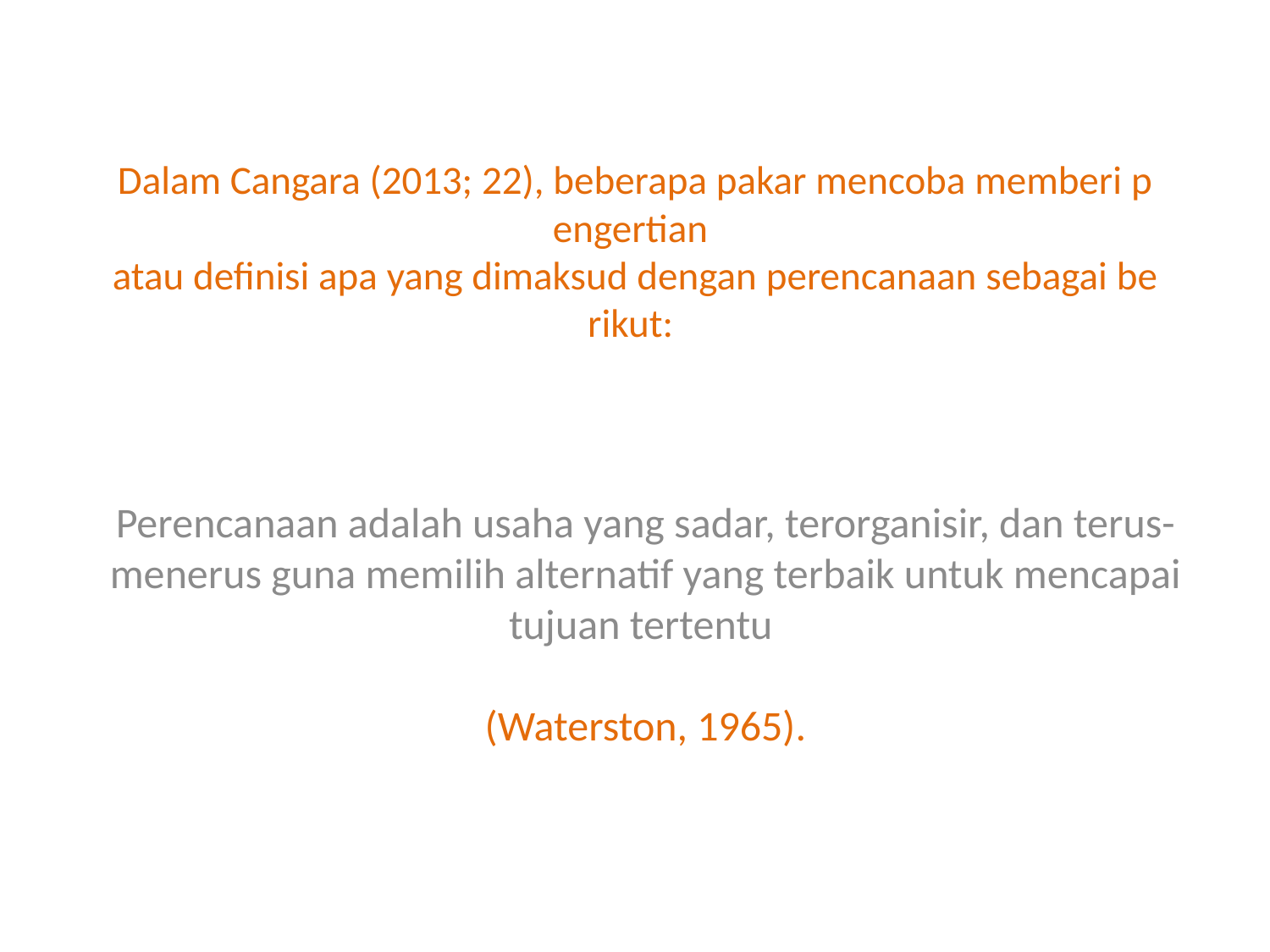

# Dalam Cangara (2013; 22), beberapa pakar mencoba memberi pengertian  atau definisi apa yang dimaksud dengan perencanaan sebagai berikut:

Perencanaan adalah usaha yang sadar, terorganisir, dan terus-menerus guna memilih alternatif yang terbaik untuk mencapai tujuan tertentu
(Waterston, 1965).